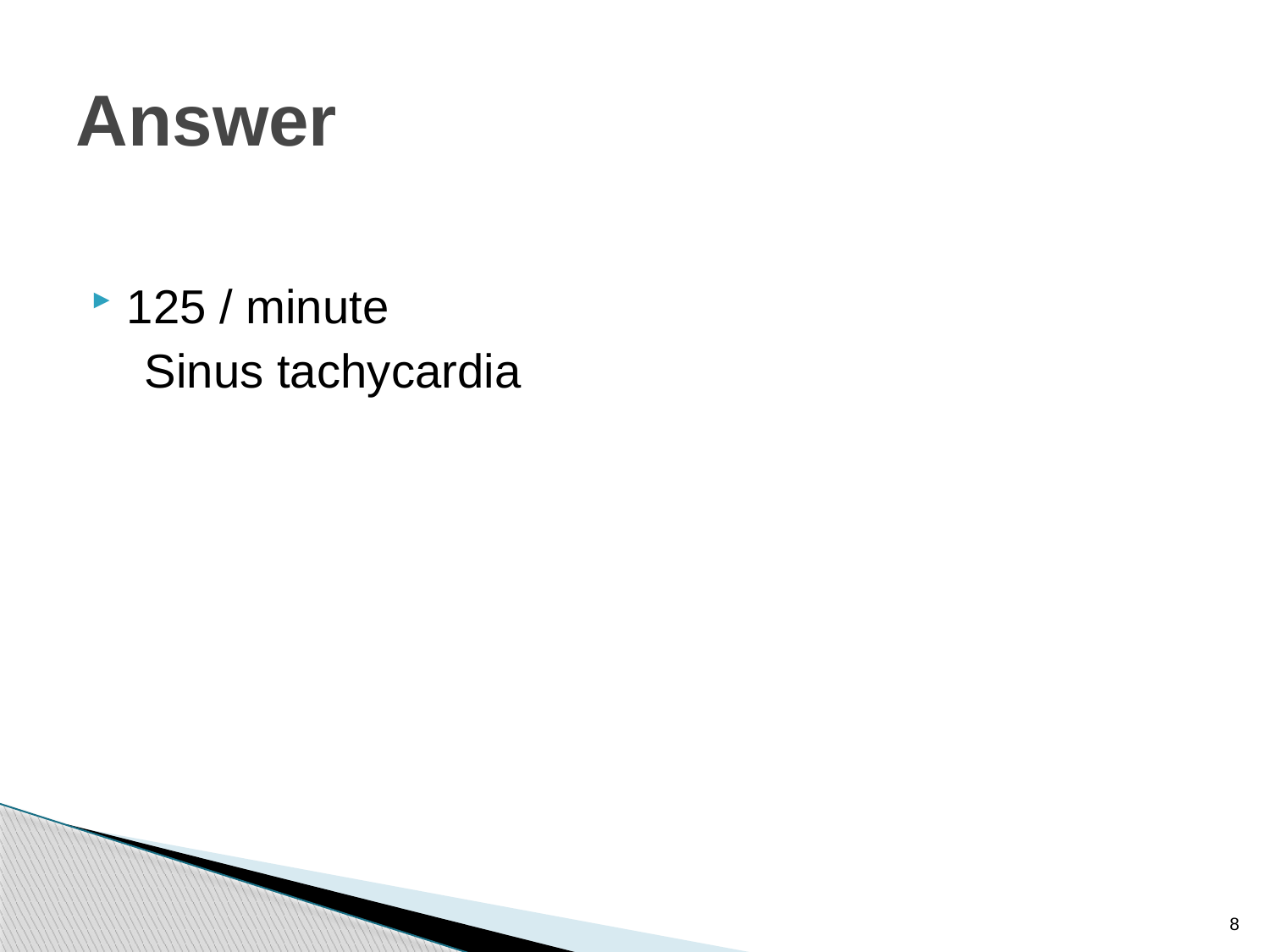

# Answer

125 / minute
    Sinus tachycardia
8